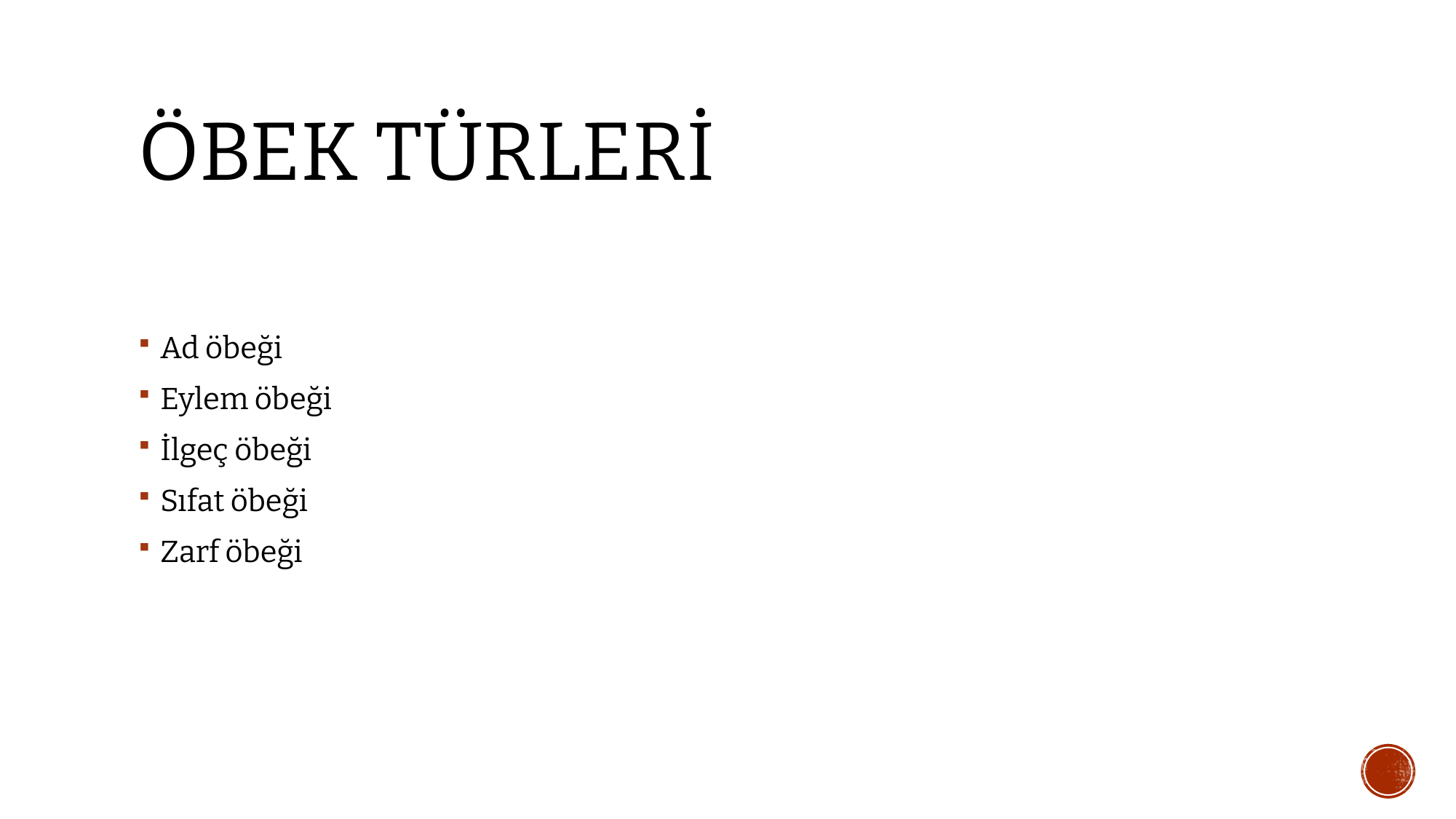

# Öbek türleri
Ad öbeği
Eylem öbeği
İlgeç öbeği
Sıfat öbeği
Zarf öbeği